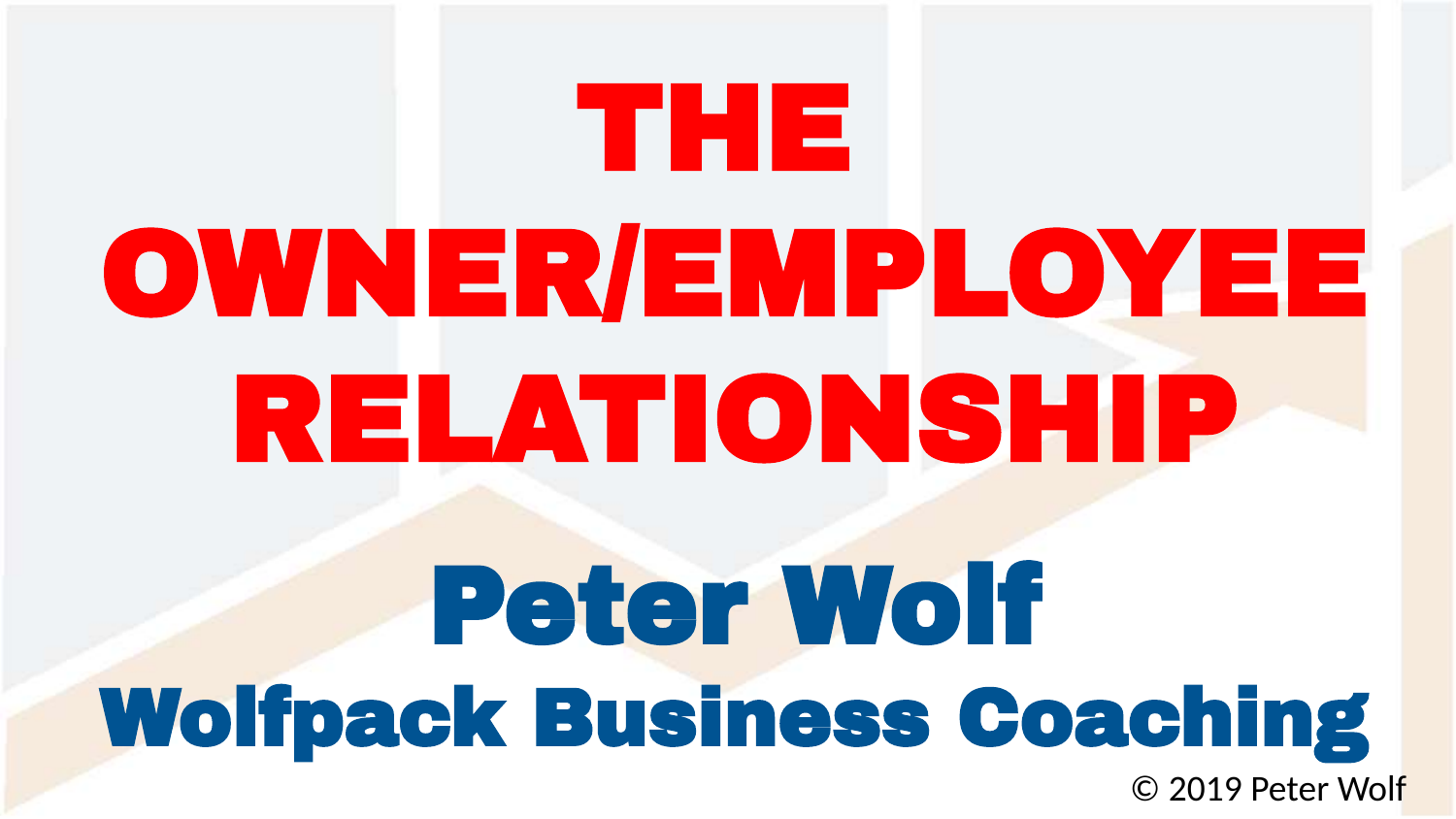

THE
OWNER/EMPLOYEE RELATIONSHIP

Peter Wolf
Wolfpack Business Coaching
© 2019 Peter Wolf